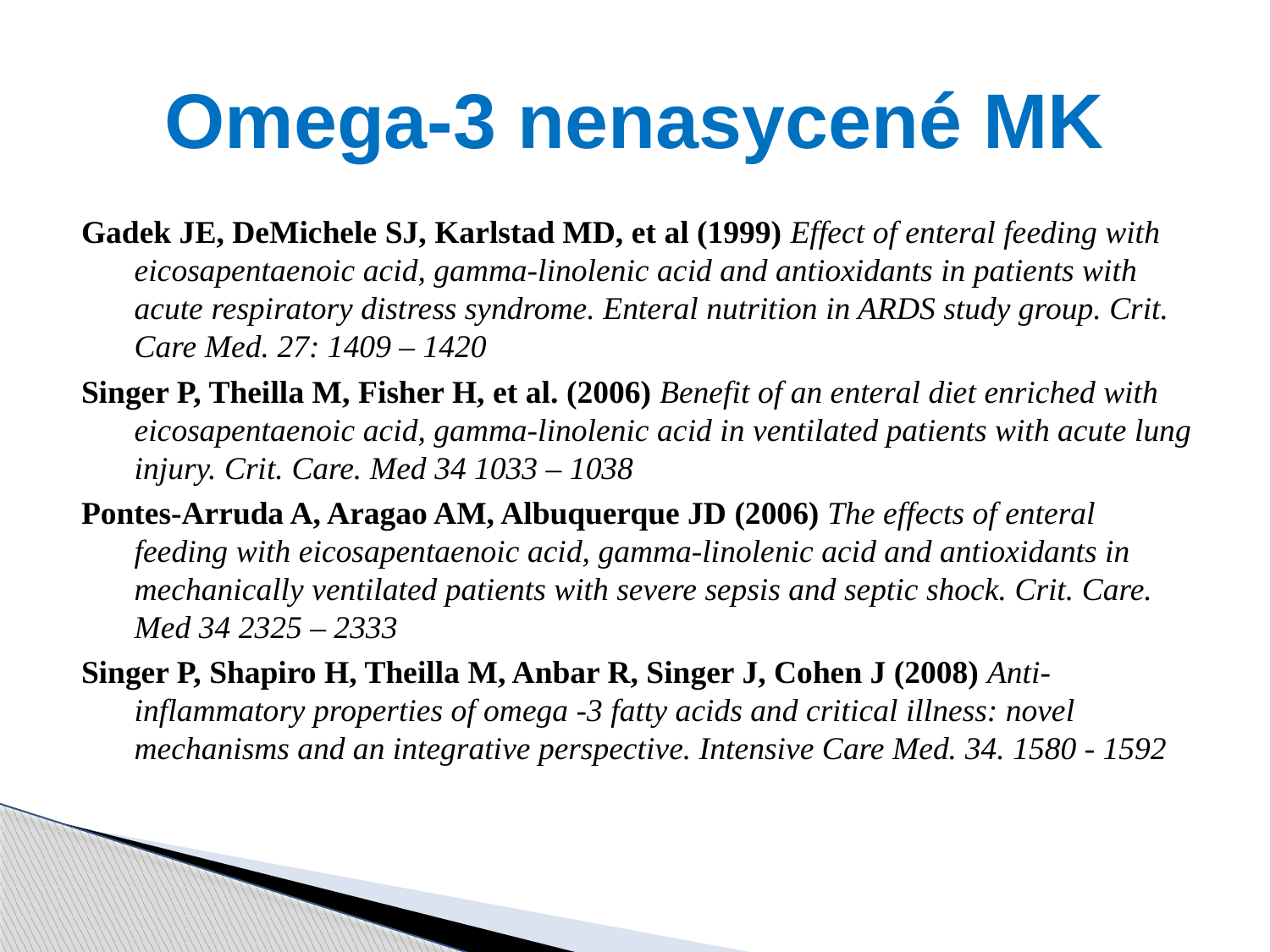

# Omega-3 nenasycené MK
Gadek JE, DeMichele SJ, Karlstad MD, et al (1999) Effect of enteral feeding with eicosapentaenoic acid, gamma-linolenic acid and antioxidants in patients with acute respiratory distress syndrome. Enteral nutrition in ARDS study group. Crit. Care Med. 27: 1409 – 1420
Singer P, Theilla M, Fisher H, et al. (2006) Benefit of an enteral diet enriched with eicosapentaenoic acid, gamma-linolenic acid in ventilated patients with acute lung injury. Crit. Care. Med 34 1033 – 1038
Pontes-Arruda A, Aragao AM, Albuquerque JD (2006) The effects of enteral feeding with eicosapentaenoic acid, gamma-linolenic acid and antioxidants in mechanically ventilated patients with severe sepsis and septic shock. Crit. Care. Med 34 2325 – 2333
Singer P, Shapiro H, Theilla M, Anbar R, Singer J, Cohen J (2008) Anti-inflammatory properties of omega -3 fatty acids and critical illness: novel mechanisms and an integrative perspective. Intensive Care Med. 34. 1580 - 1592